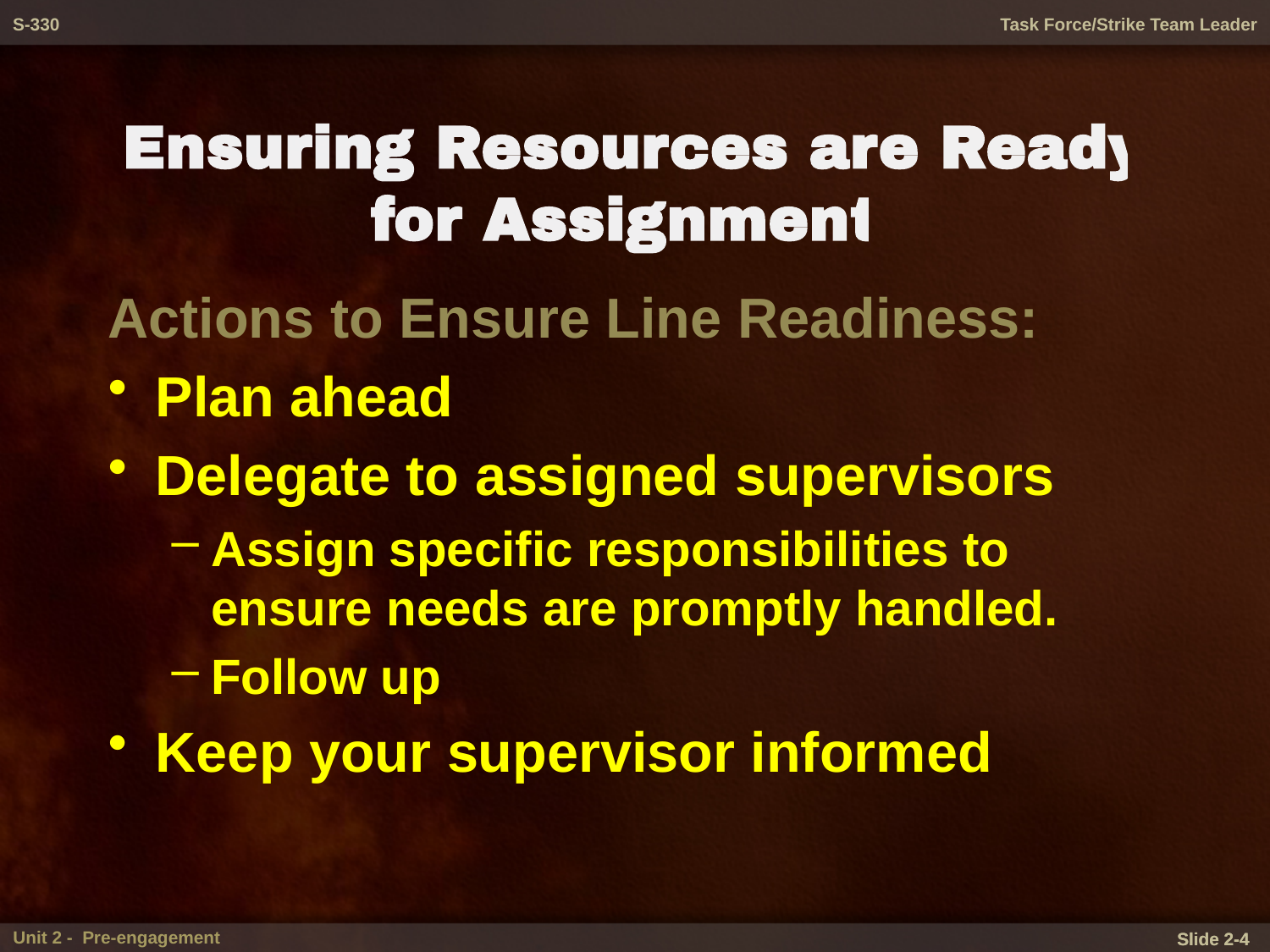

# Ensuring Resources are Ready for Assignment
Actions to Ensure Line Readiness:
Plan ahead
Delegate to assigned supervisors
Assign specific responsibilities to ensure needs are promptly handled.
Follow up
Keep your supervisor informed
Unit 2 -  Pre-engagement